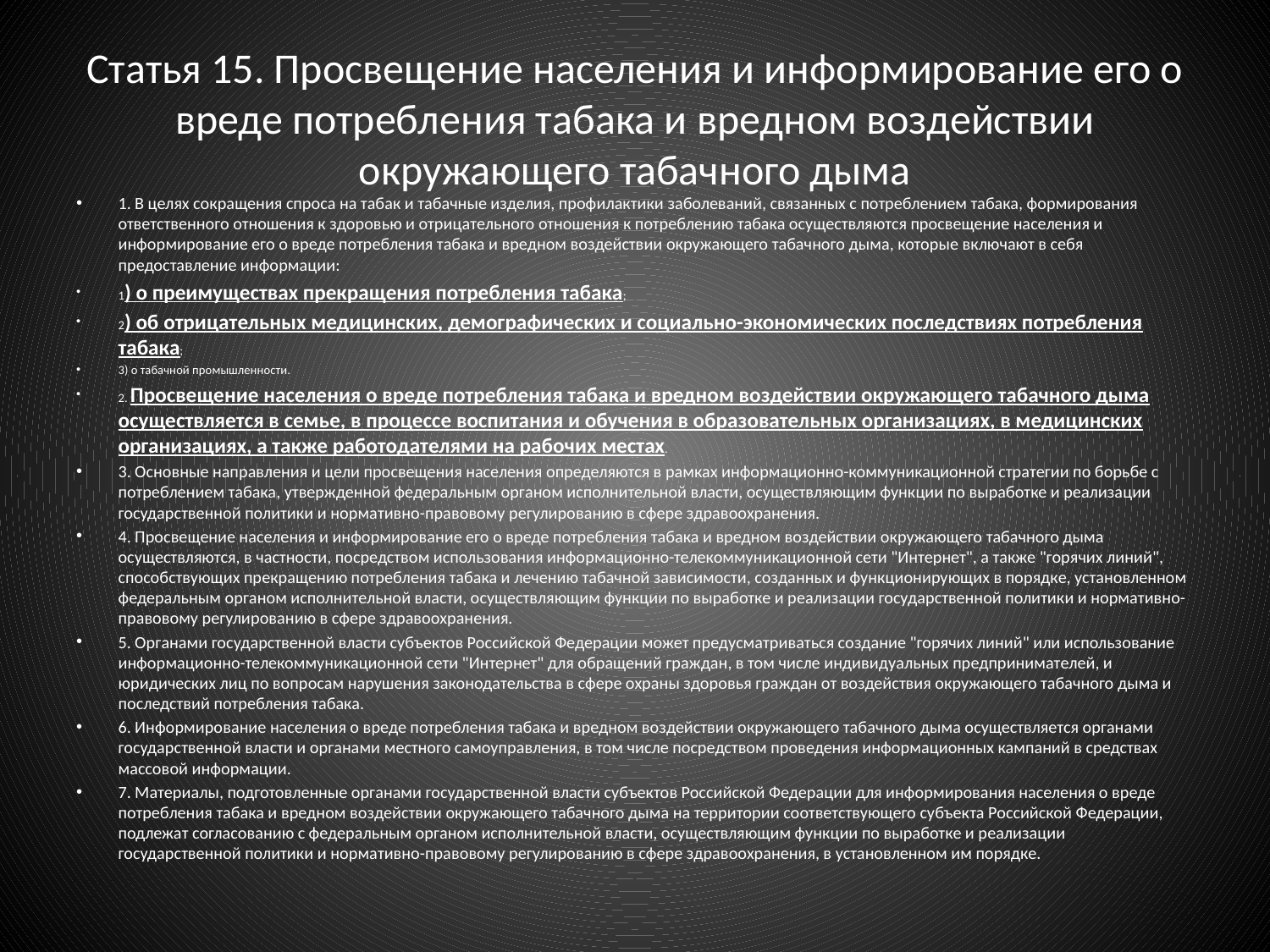

# Статья 15. Просвещение населения и информирование его о вреде потребления табака и вредном воздействии окружающего табачного дыма
1. В целях сокращения спроса на табак и табачные изделия, профилактики заболеваний, связанных с потреблением табака, формирования ответственного отношения к здоровью и отрицательного отношения к потреблению табака осуществляются просвещение населения и информирование его о вреде потребления табака и вредном воздействии окружающего табачного дыма, которые включают в себя предоставление информации:
1) о преимуществах прекращения потребления табака;
2) об отрицательных медицинских, демографических и социально-экономических последствиях потребления табака;
3) о табачной промышленности.
2. Просвещение населения о вреде потребления табака и вредном воздействии окружающего табачного дыма осуществляется в семье, в процессе воспитания и обучения в образовательных организациях, в медицинских организациях, а также работодателями на рабочих местах.
3. Основные направления и цели просвещения населения определяются в рамках информационно-коммуникационной стратегии по борьбе с потреблением табака, утвержденной федеральным органом исполнительной власти, осуществляющим функции по выработке и реализации государственной политики и нормативно-правовому регулированию в сфере здравоохранения.
4. Просвещение населения и информирование его о вреде потребления табака и вредном воздействии окружающего табачного дыма осуществляются, в частности, посредством использования информационно-телекоммуникационной сети "Интернет", а также "горячих линий", способствующих прекращению потребления табака и лечению табачной зависимости, созданных и функционирующих в порядке, установленном федеральным органом исполнительной власти, осуществляющим функции по выработке и реализации государственной политики и нормативно-правовому регулированию в сфере здравоохранения.
5. Органами государственной власти субъектов Российской Федерации может предусматриваться создание "горячих линий" или использование информационно-телекоммуникационной сети "Интернет" для обращений граждан, в том числе индивидуальных предпринимателей, и юридических лиц по вопросам нарушения законодательства в сфере охраны здоровья граждан от воздействия окружающего табачного дыма и последствий потребления табака.
6. Информирование населения о вреде потребления табака и вредном воздействии окружающего табачного дыма осуществляется органами государственной власти и органами местного самоуправления, в том числе посредством проведения информационных кампаний в средствах массовой информации.
7. Материалы, подготовленные органами государственной власти субъектов Российской Федерации для информирования населения о вреде потребления табака и вредном воздействии окружающего табачного дыма на территории соответствующего субъекта Российской Федерации, подлежат согласованию с федеральным органом исполнительной власти, осуществляющим функции по выработке и реализации государственной политики и нормативно-правовому регулированию в сфере здравоохранения, в установленном им порядке.